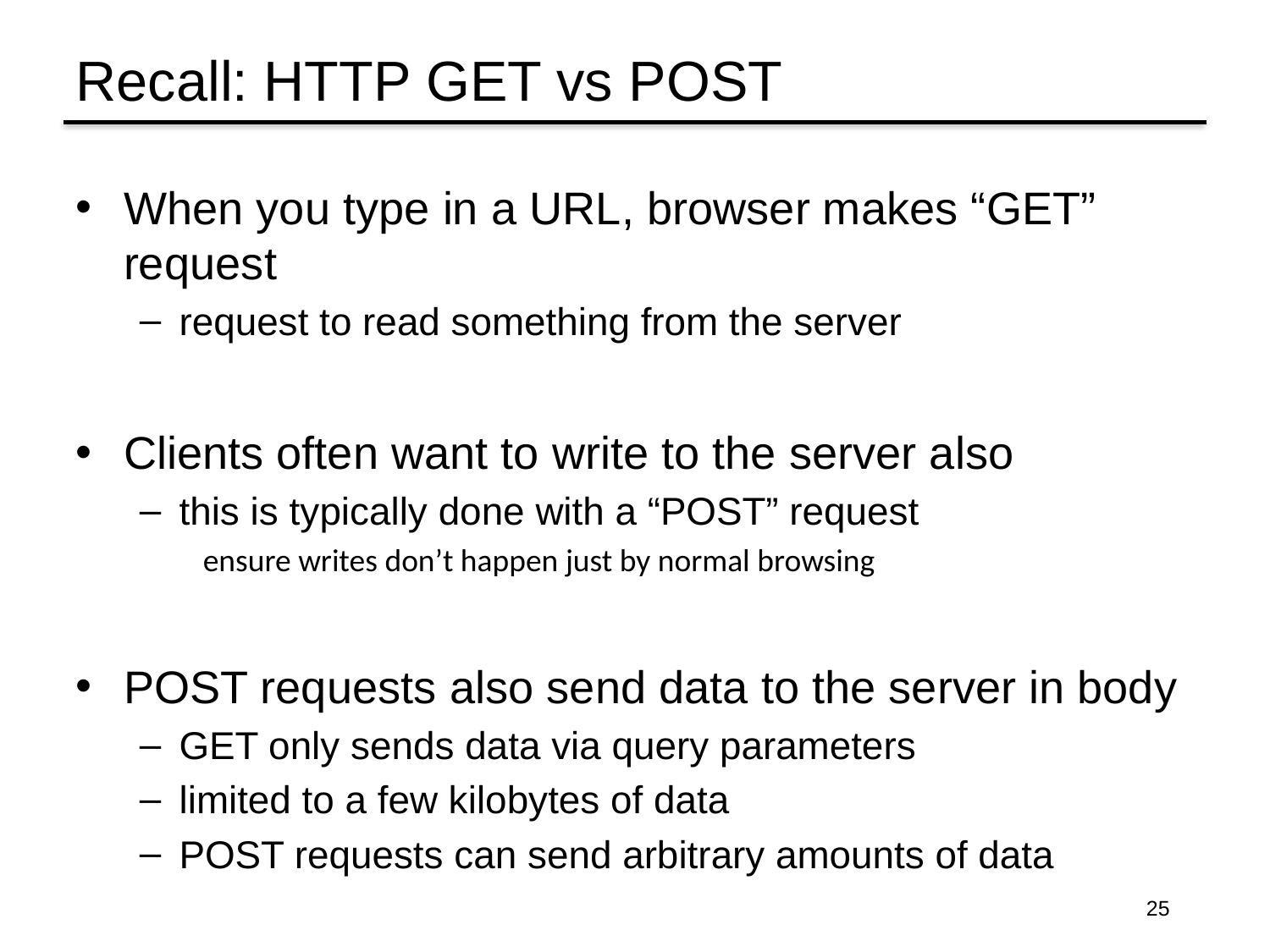

# Recall: HTTP GET vs POST
When you type in a URL, browser makes “GET” request
request to read something from the server

Clients often want to write to the server also
this is typically done with a “POST” request
ensure writes don’t happen just by normal browsing

POST requests also send data to the server in body
GET only sends data via query parameters
limited to a few kilobytes of data
POST requests can send arbitrary amounts of data
25